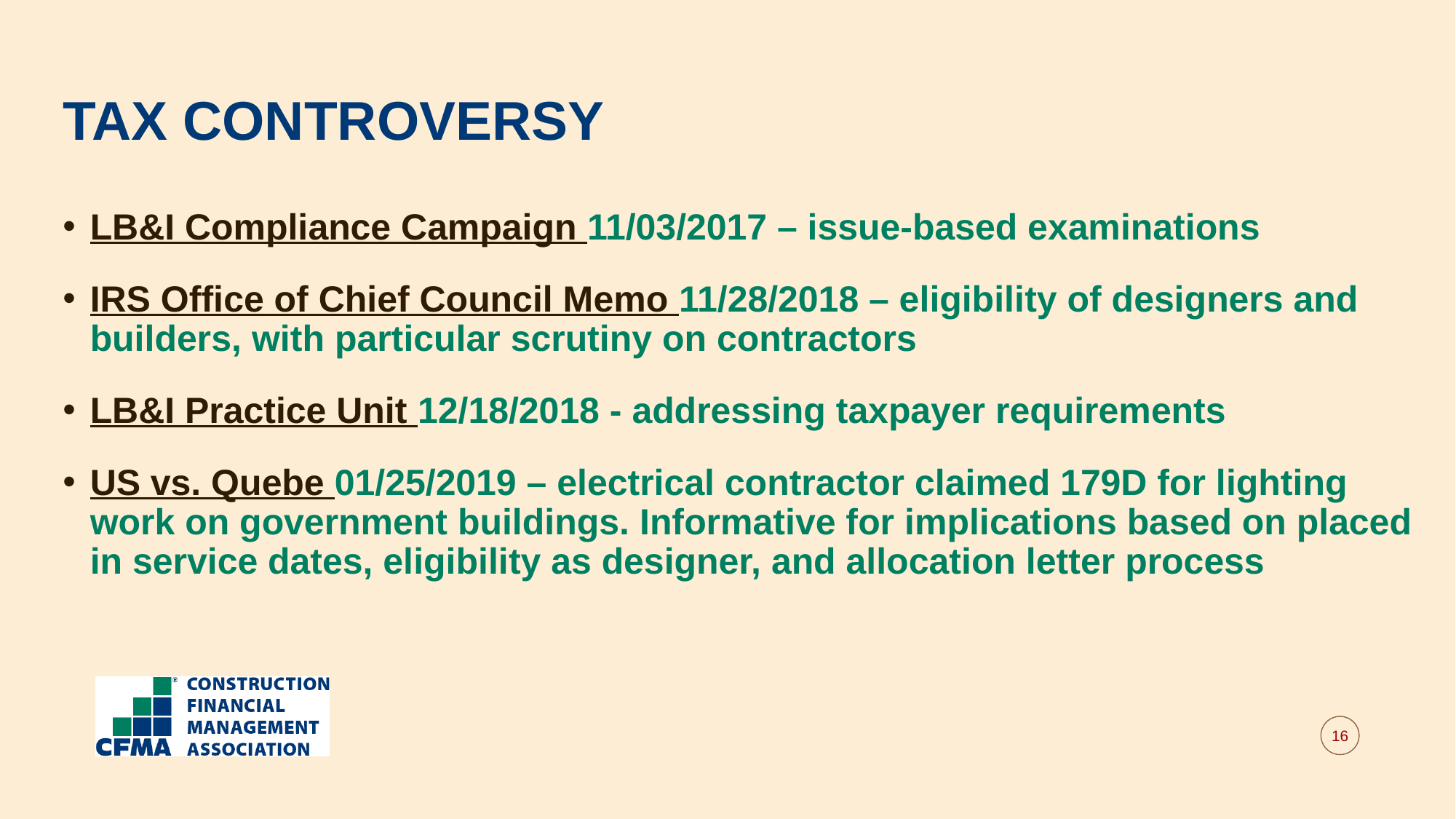

TAX CONTROVERSY
LB&I Compliance Campaign 11/03/2017 – issue-based examinations

IRS Office of Chief Council Memo 11/28/2018 – eligibility of designers and builders, with particular scrutiny on contractors

LB&I Practice Unit 12/18/2018 - addressing taxpayer requirements

US vs. Quebe 01/25/2019 – electrical contractor claimed 179D for lighting work on government buildings. Informative for implications based on placed in service dates, eligibility as designer, and allocation letter process

16